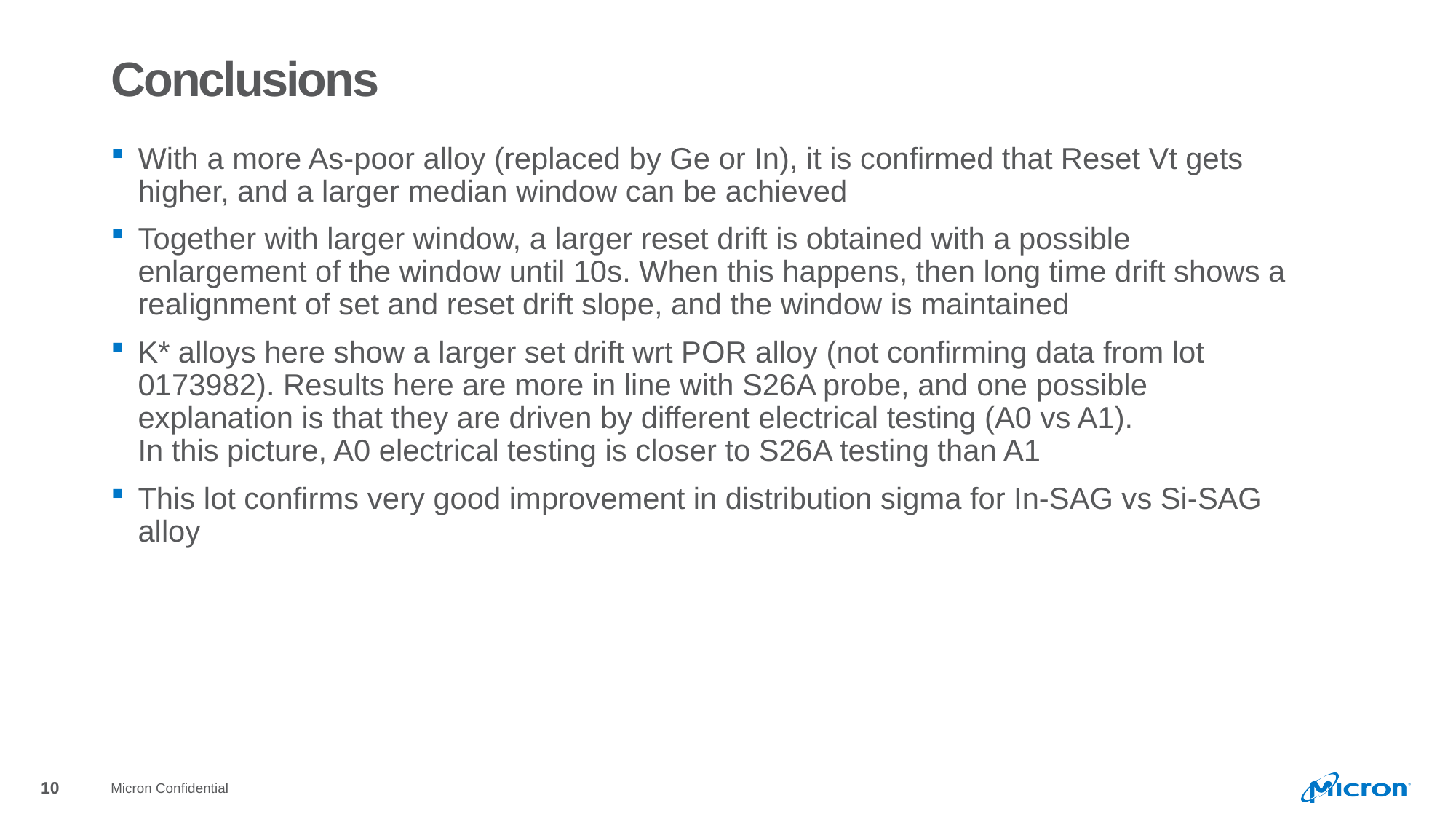

# Conclusions
With a more As-poor alloy (replaced by Ge or In), it is confirmed that Reset Vt gets higher, and a larger median window can be achieved
Together with larger window, a larger reset drift is obtained with a possible enlargement of the window until 10s. When this happens, then long time drift shows a realignment of set and reset drift slope, and the window is maintained
K* alloys here show a larger set drift wrt POR alloy (not confirming data from lot 0173982). Results here are more in line with S26A probe, and one possible explanation is that they are driven by different electrical testing (A0 vs A1).
In this picture, A0 electrical testing is closer to S26A testing than A1
This lot confirms very good improvement in distribution sigma for In-SAG vs Si-SAG alloy
Micron Confidential
10